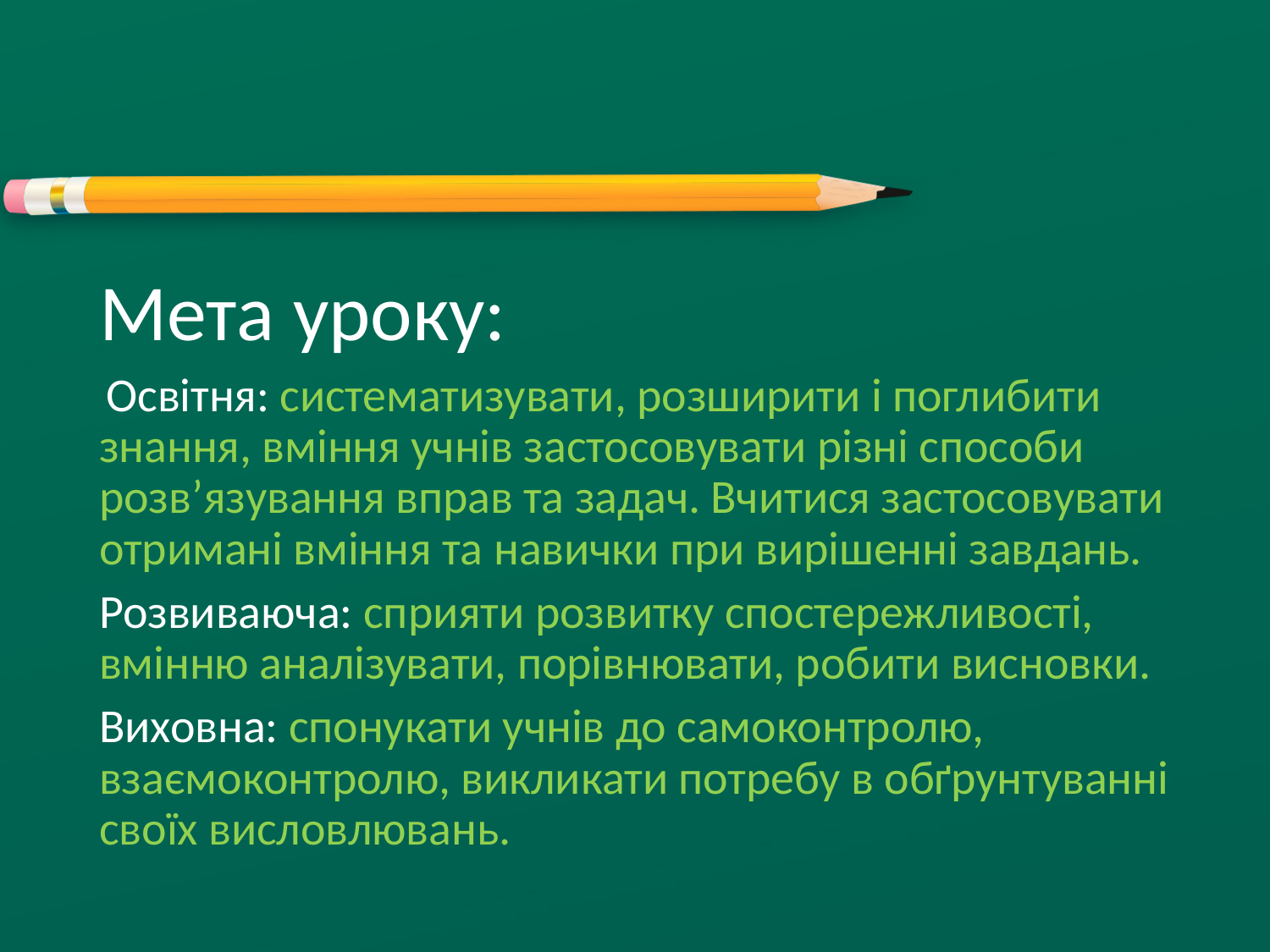

# Мета уроку:
 Освітня: систематизувати, розширити і поглибити знання, вміння учнів застосовувати різні способи розв’язування вправ та задач. Вчитися застосовувати отримані вміння та навички при вирішенні завдань.
Розвиваюча: сприяти розвитку спостережливості, вмінню аналізувати, порівнювати, робити висновки.
Виховна: спонукати учнів до самоконтролю, взаємоконтролю, викликати потребу в обґрунтуванні своїх висловлювань.